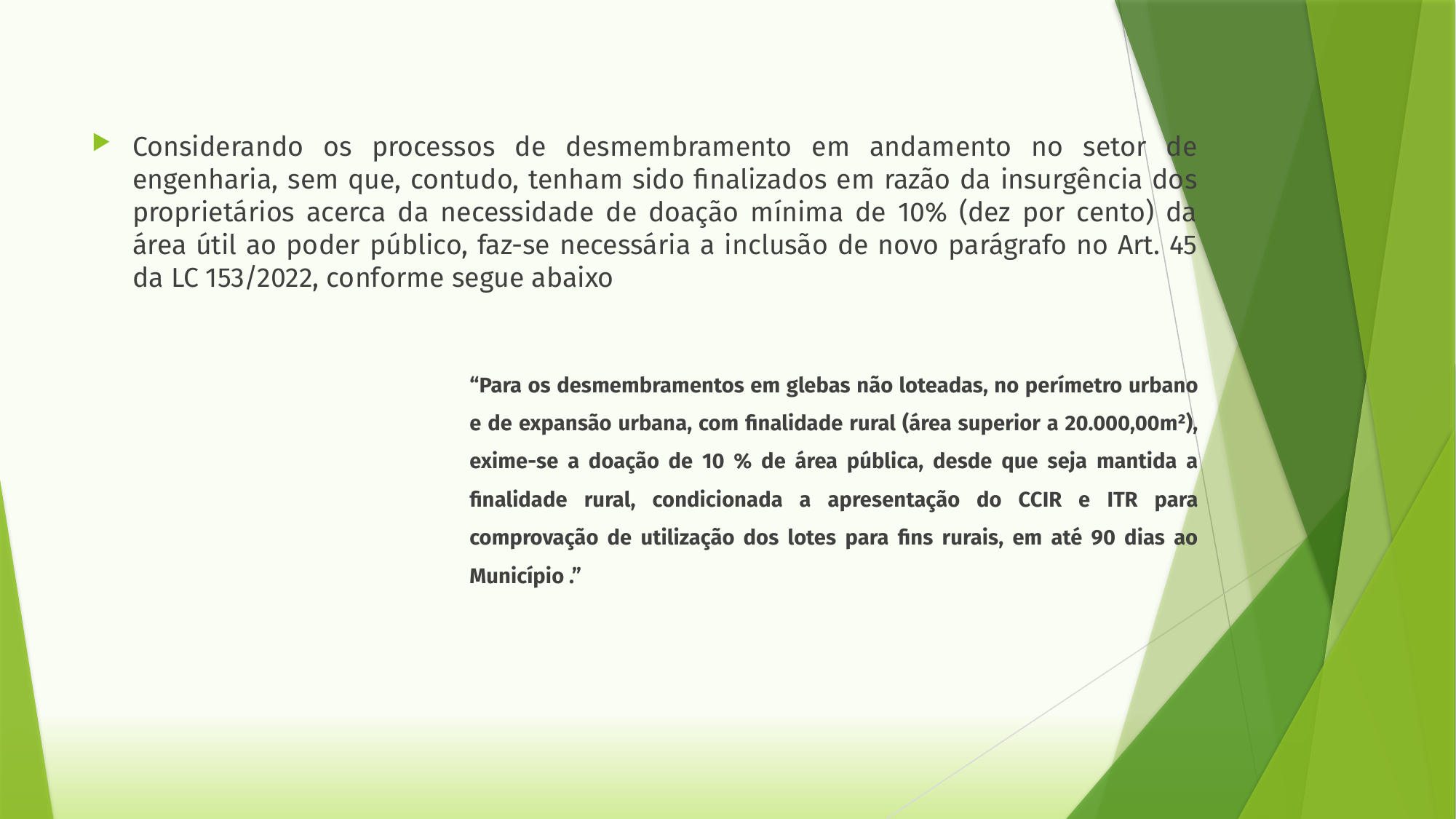

Considerando os processos de desmembramento em andamento no setor de engenharia, sem que, contudo, tenham sido finalizados em razão da insurgência dos proprietários acerca da necessidade de doação mínima de 10% (dez por cento) da área útil ao poder público, faz-se necessária a inclusão de novo parágrafo no Art. 45 da LC 153/2022, conforme segue abaixo
“Para os desmembramentos em glebas não loteadas, no perímetro urbano e de expansão urbana, com finalidade rural (área superior a 20.000,00m²), exime-se a doação de 10 % de área pública, desde que seja mantida a finalidade rural, condicionada a apresentação do CCIR e ITR para comprovação de utilização dos lotes para fins rurais, em até 90 dias ao Município .”